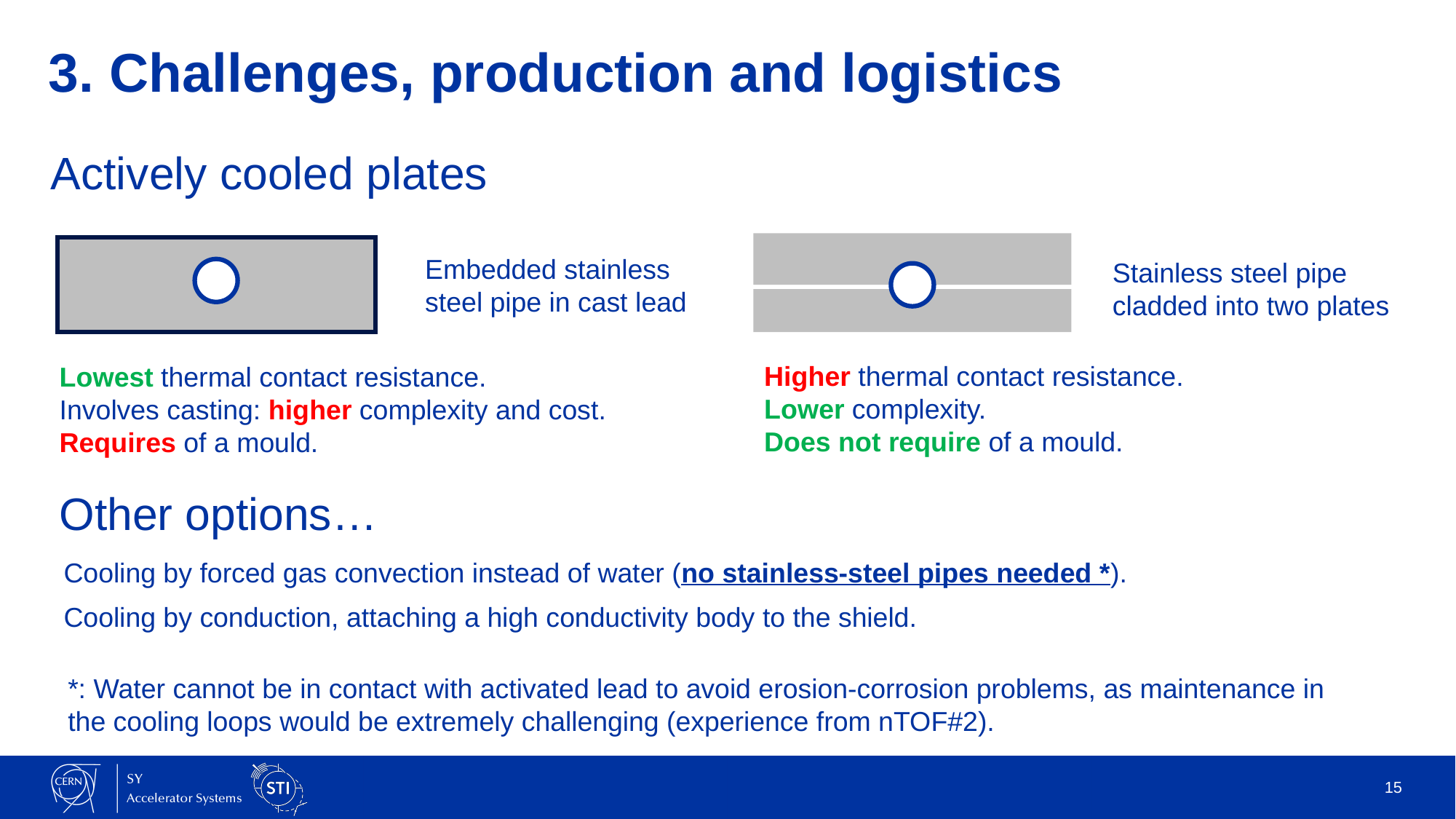

# 3. Challenges, production and logistics
Actively cooled plates

Embedded stainless steel pipe in cast lead
Stainless steel pipe cladded into two plates

Higher thermal contact resistance.
Lower complexity.
Does not require of a mould.
Lowest thermal contact resistance.
Involves casting: higher complexity and cost.
Requires of a mould.
Other options…
Cooling by forced gas convection instead of water (no stainless-steel pipes needed *).
Cooling by conduction, attaching a high conductivity body to the shield.
*: Water cannot be in contact with activated lead to avoid erosion-corrosion problems, as maintenance in the cooling loops would be extremely challenging (experience from nTOF#2).
15